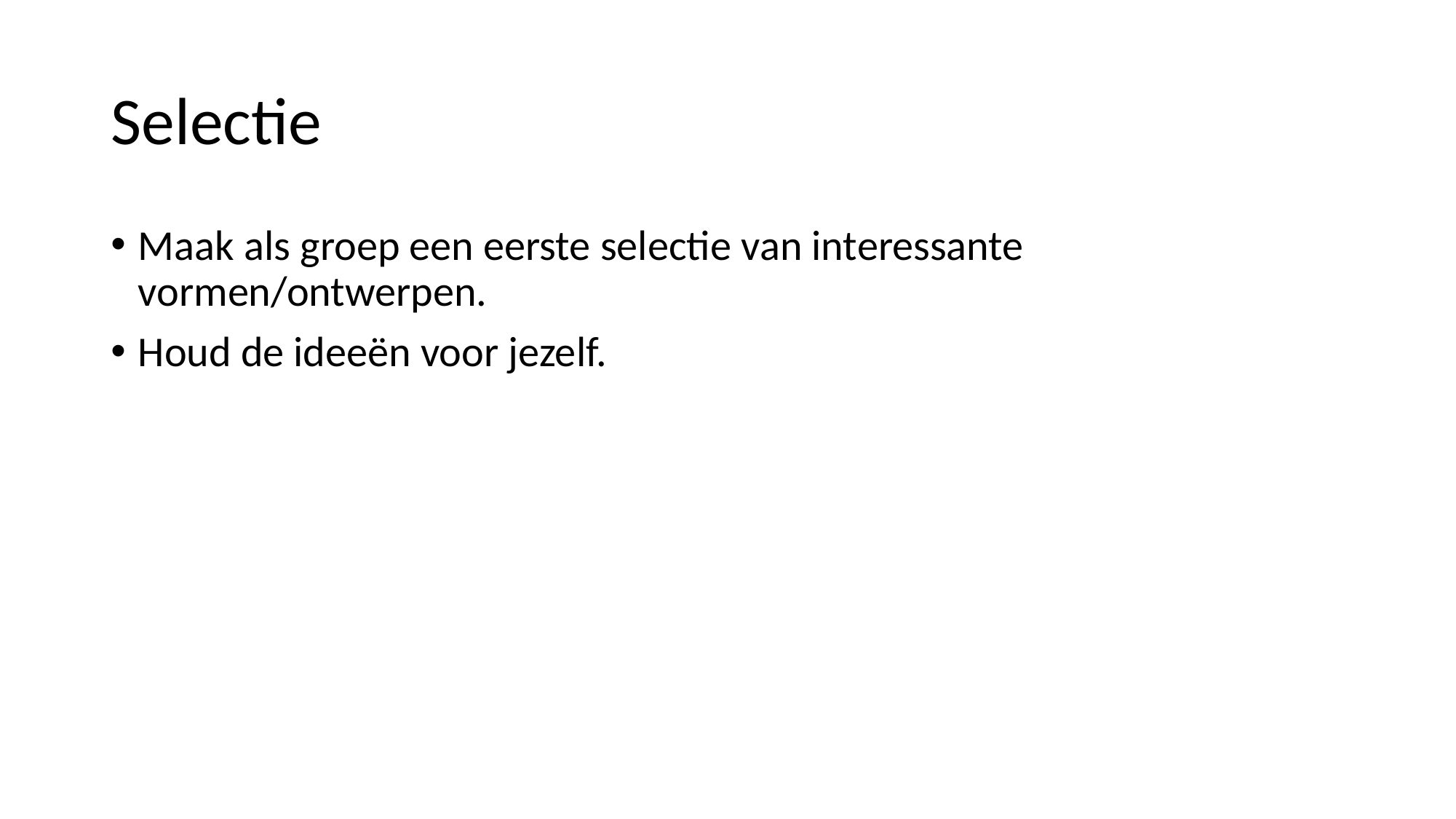

# Selectie
Maak als groep een eerste selectie van interessante vormen/ontwerpen.
Houd de ideeën voor jezelf.